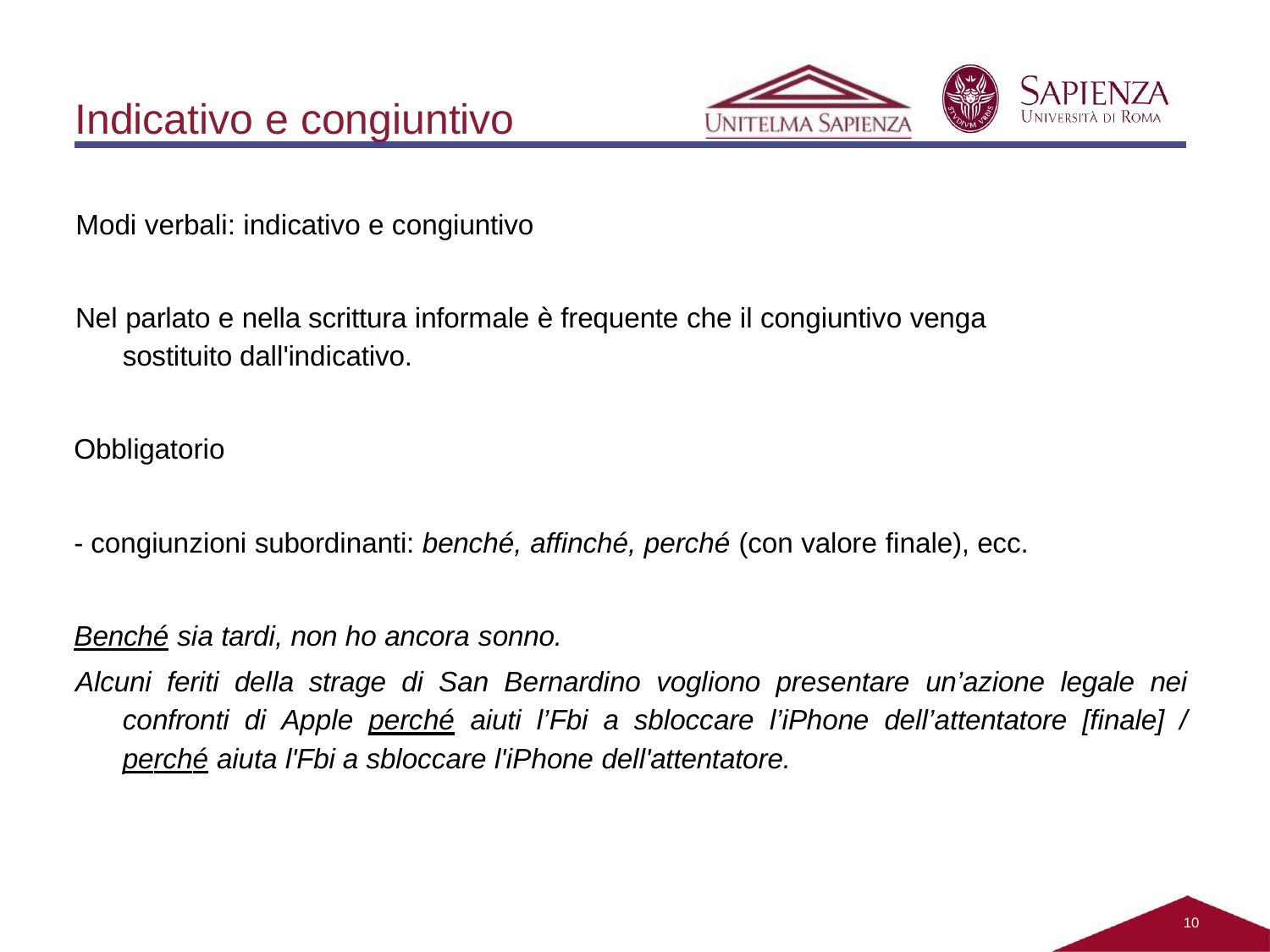

# Indicativo e congiuntivo
Modi verbali: indicativo e congiuntivo

Nel parlato e nella scrittura informale è frequente che il congiuntivo venga sostituito dall'indicativo.

Obbligatorio

- congiunzioni subordinanti: benché, affinché, perché (con valore finale), ecc.

Benché sia tardi, non ho ancora sonno.
Alcuni feriti della strage di San Bernardino vogliono presentare un’azione legale nei confronti di Apple perché aiuti l’Fbi a sbloccare l’iPhone dell’attentatore [finale] / perché aiuta l'Fbi a sbloccare l'iPhone dell'attentatore.
10